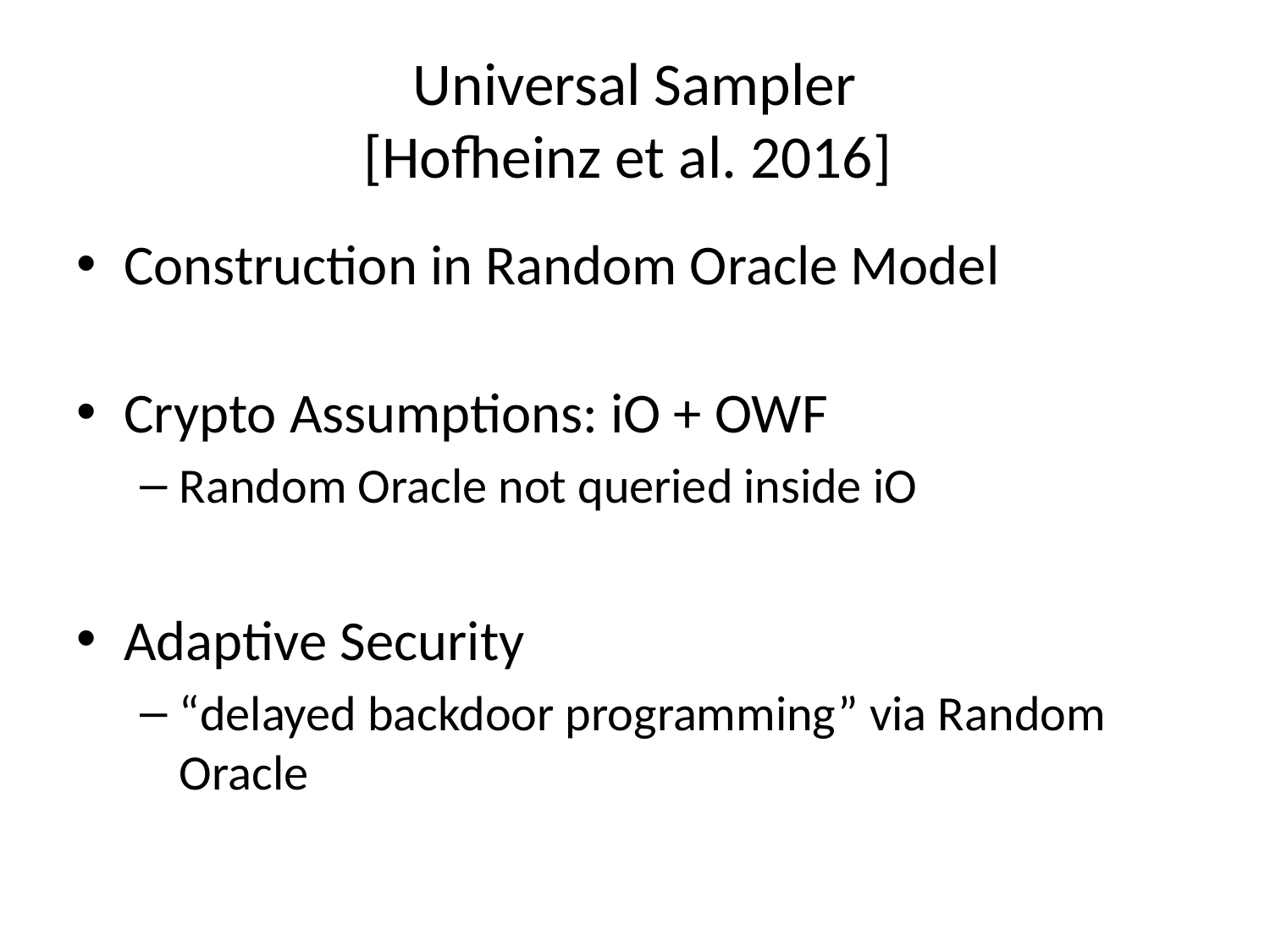

# Universal Sampler [Hofheinz et al. 2016]
Construction in Random Oracle Model

Crypto Assumptions: iO + OWF
Random Oracle not queried inside iO

Adaptive Security
“delayed backdoor programming” via Random Oracle